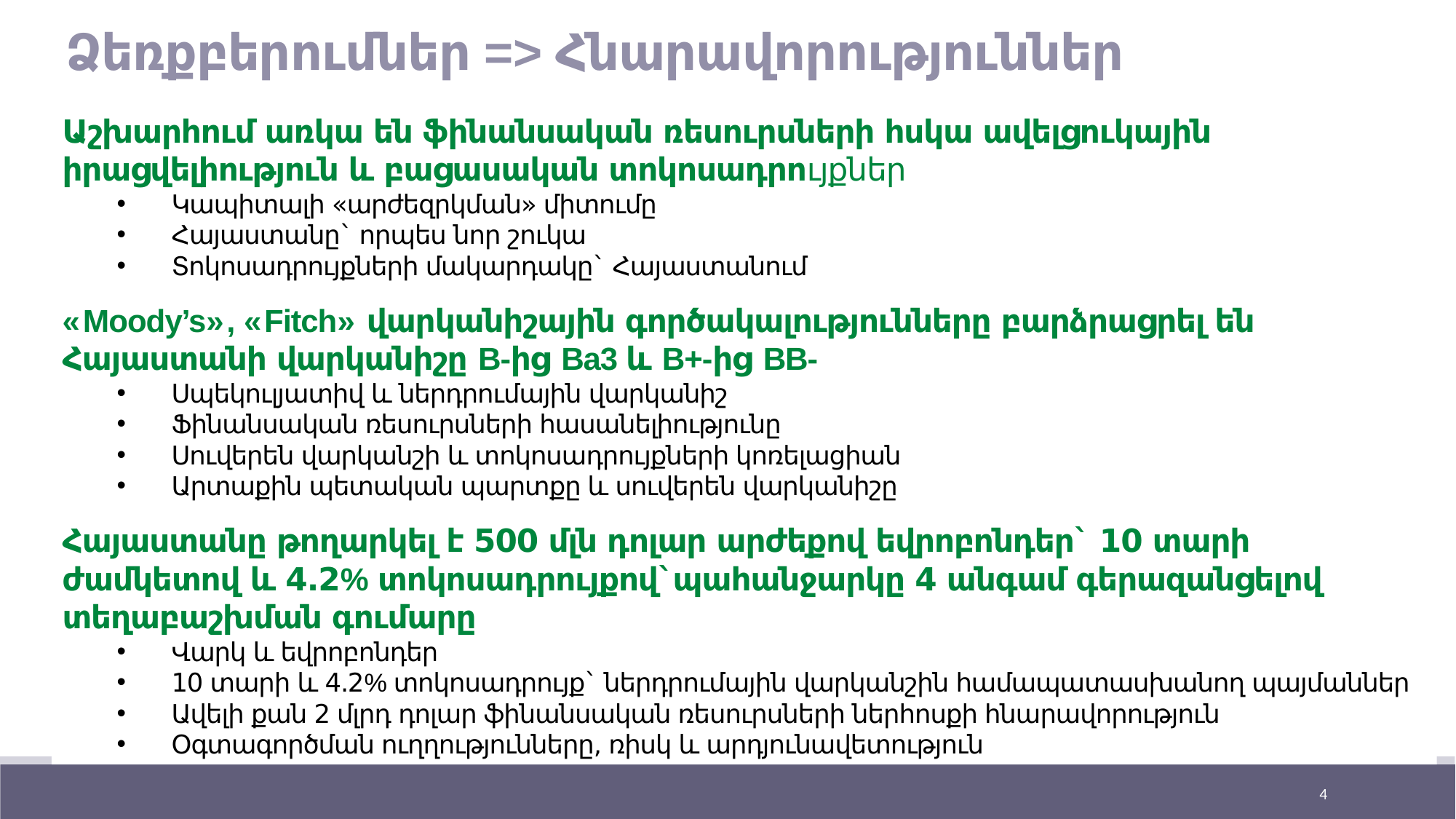

# Ձեռքբերումներ => Հնարավորություններ

Աշխարհում առկա են ֆինանսական ռեսուրսների հսկա ավելցուկային իրացվելիություն և բացասական տոկոսադրույքներ
Կապիտալի «արժեզրկման» միտումը
Հայաստանը` որպես նոր շուկա
Տոկոսադրույքների մակարդակը` Հայաստանում

«Moody’s», «Fitch» վարկանիշային գործակալությունները բարձրացրել են Հայաստանի վարկանիշը B-ից Ba3 և B+-ից BB-
Սպեկուլյատիվ և ներդրումային վարկանիշ
Ֆինանսական ռեսուրսների հասանելիությունը
Սուվերեն վարկանշի և տոկոսադրույքների կոռելացիան
Արտաքին պետական պարտքը և սուվերեն վարկանիշը

Հայաստանը թողարկել է 500 մլն դոլար արժեքով եվրոբոնդեր` 10 տարի ժամկետով և 4.2% տոկոսադրույքով`պահանջարկը 4 անգամ գերազանցելով տեղաբաշխման գումարը
Վարկ և եվրոբոնդեր
10 տարի և 4.2% տոկոսադրույք` ներդրումային վարկանշին համապատասխանող պայմաններ
Ավելի քան 2 մլրդ դոլար ֆինանսական ռեսուրսների ներհոսքի հնարավորություն
Օգտագործման ուղղությունները, ռիսկ և արդյունավետություն
4